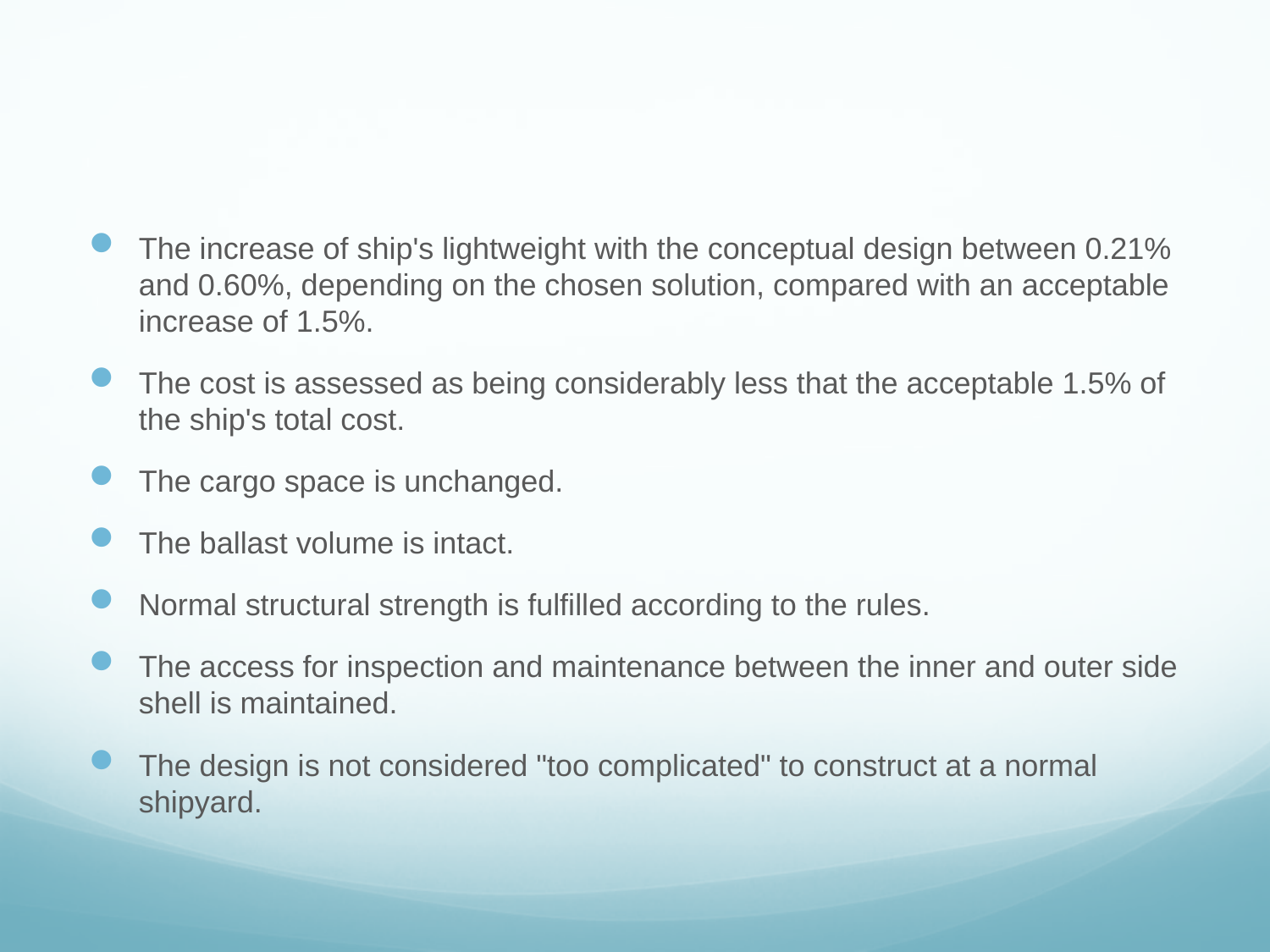

#
The increase of ship's lightweight with the conceptual design between 0.21% and 0.60%, depending on the chosen solution, compared with an acceptable increase of 1.5%.
The cost is assessed as being considerably less that the acceptable 1.5% of the ship's total cost.
The cargo space is unchanged.
The ballast volume is intact.
Normal structural strength is fulfilled according to the rules.
The access for inspection and maintenance between the inner and outer side shell is maintained.
The design is not considered "too complicated" to construct at a normal shipyard.